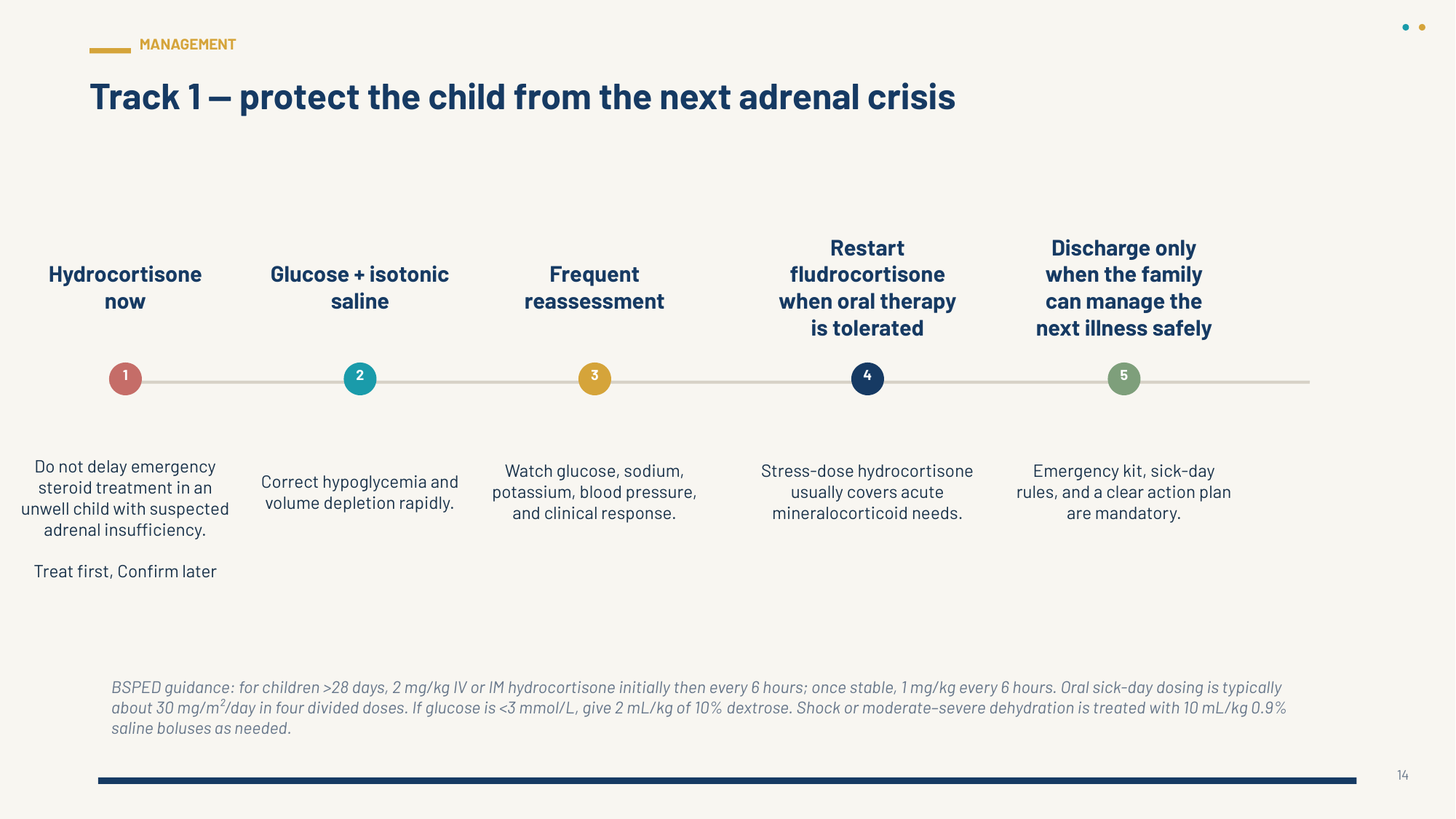

MANAGEMENT

Track 1 — protect the child from the next adrenal crisis
Hydrocortisone now
Glucose + isotonic saline
Frequent reassessment
Restart fludrocortisone when oral therapy is tolerated
Discharge only when the family can manage the next illness safely

1
2
3
4
5

Correct hypoglycemia and volume depletion rapidly.
Watch glucose, sodium, potassium, blood pressure, and clinical response.
Stress-dose hydrocortisone usually covers acute mineralocorticoid needs.
Emergency kit, sick-day rules, and a clear action plan are mandatory.
Do not delay emergency steroid treatment in an unwell child with suspected adrenal insufficiency.

Treat first, Confirm later
BSPED guidance: for children >28 days, 2 mg/kg IV or IM hydrocortisone initially then every 6 hours; once stable, 1 mg/kg every 6 hours. Oral sick-day dosing is typically about 30 mg/m²/day in four divided doses. If glucose is <3 mmol/L, give 2 mL/kg of 10% dextrose. Shock or moderate–severe dehydration is treated with 10 mL/kg 0.9% saline boluses as needed.
14